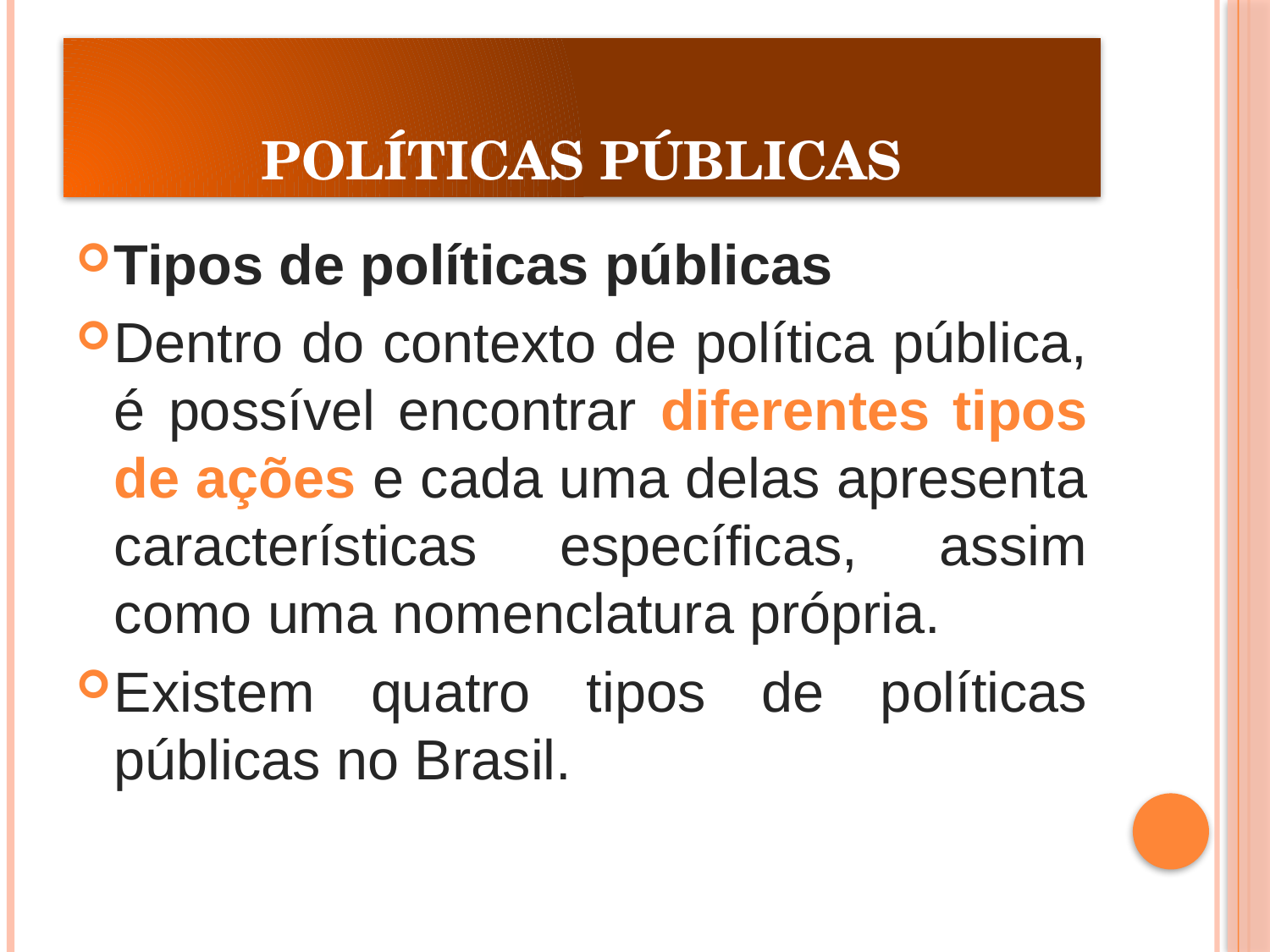

# POLÍTICAS PÚBLICAS
Tipos de políticas públicas
Dentro do contexto de política pública, é possível encontrar diferentes tipos de ações e cada uma delas apresenta características específicas, assim como uma nomenclatura própria.
Existem quatro tipos de políticas públicas no Brasil.